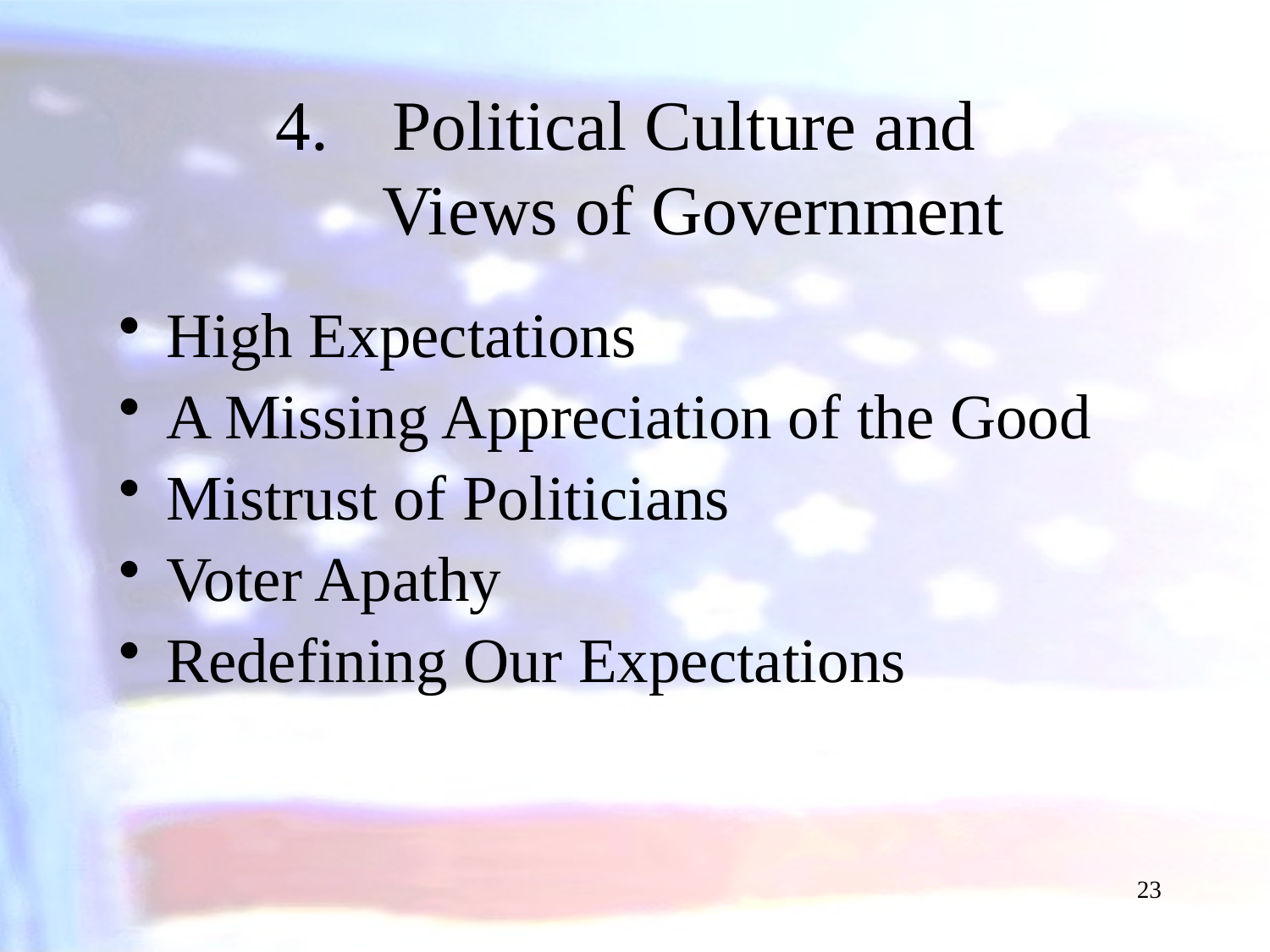

# Political Culture and Views of Government
High Expectations
A Missing Appreciation of the Good
Mistrust of Politicians
Voter Apathy
Redefining Our Expectations
23